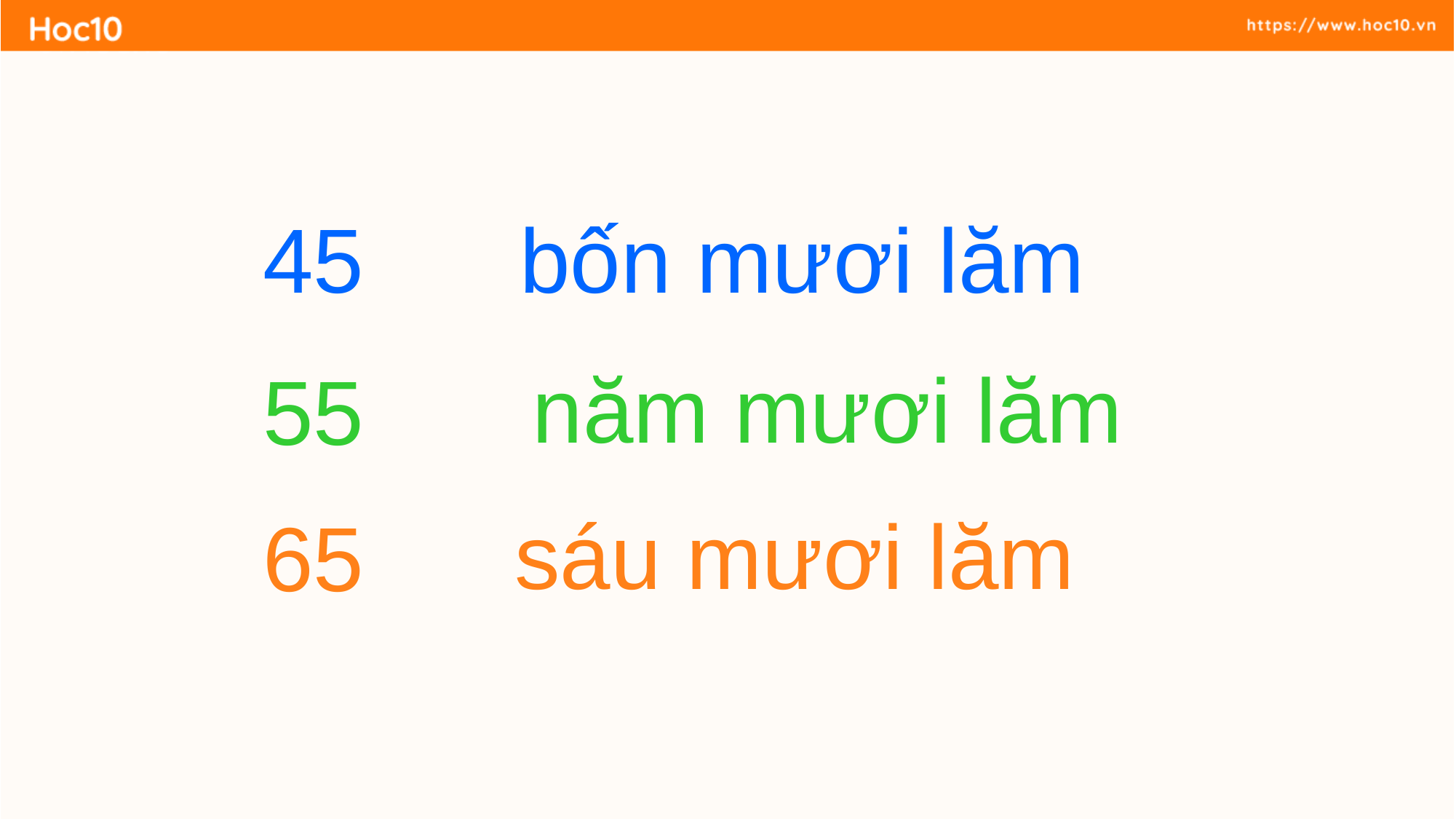

45
bốn mươi lăm
  năm mươi lăm
55
sáu mươi lăm
65